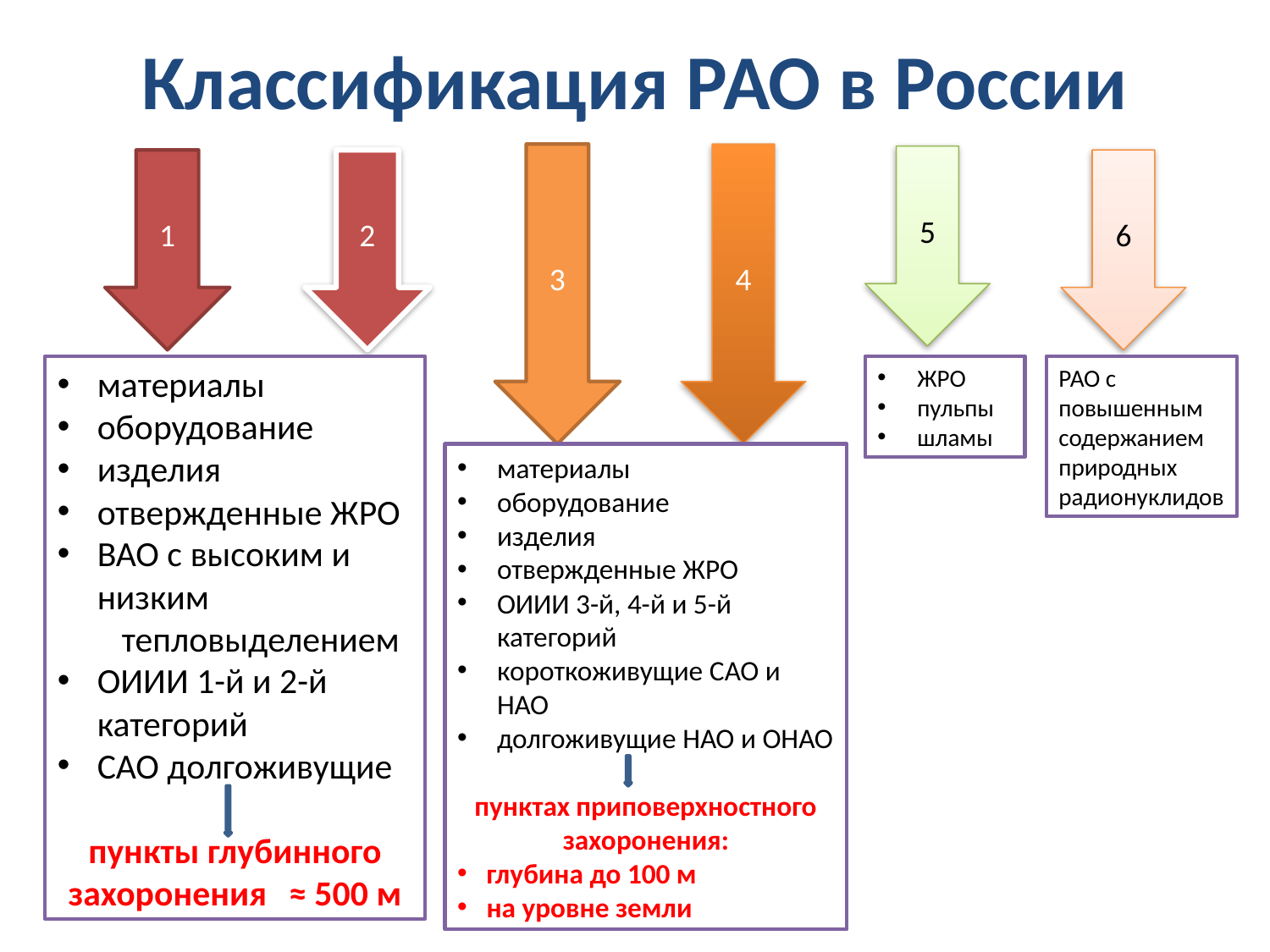

Классификация РАО в России
3
4
5
1
2
6
материалы
оборудование
изделия
отвержденные ЖРО
ВАО с высоким и низким
        тепловыделением
ОИИИ 1-й и 2-й категорий
САО долгоживущие

пункты глубинного захоронения    ≈ 500 м
ЖРО
пульпы
шламы
РАО с
повышенным
содержанием
природных
радионуклидов
материалы
оборудование
изделия
отвержденные ЖРО
ОИИИ 3-й, 4-й и 5-й категорий
короткоживущие САО и НАО
долгоживущие НАО и ОНАО

пунктах приповерхностного захоронения:
   глубина до 100 м
   на уровне земли